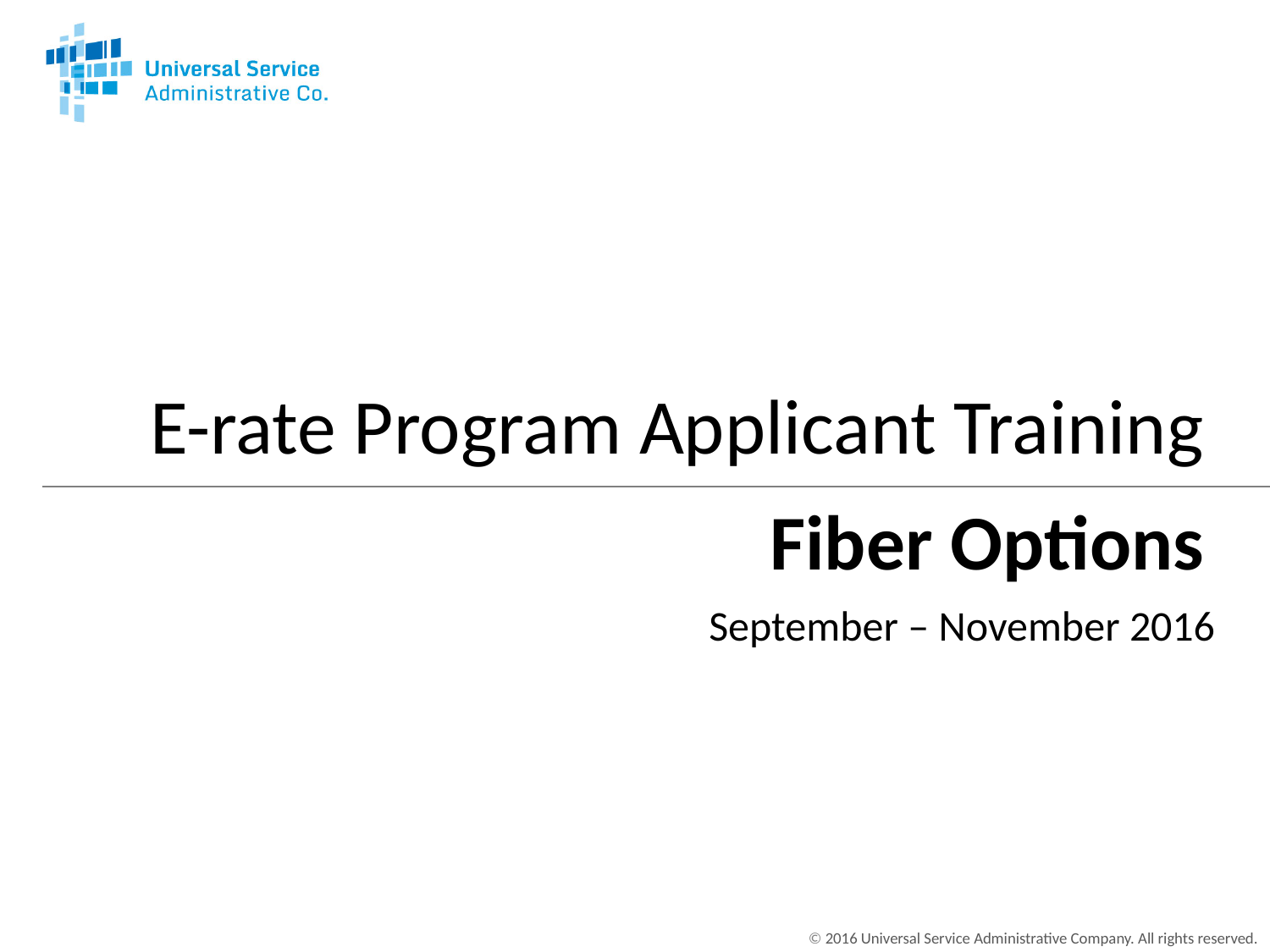

E-rate Program Applicant Training
# Fiber Options
September – November 2016